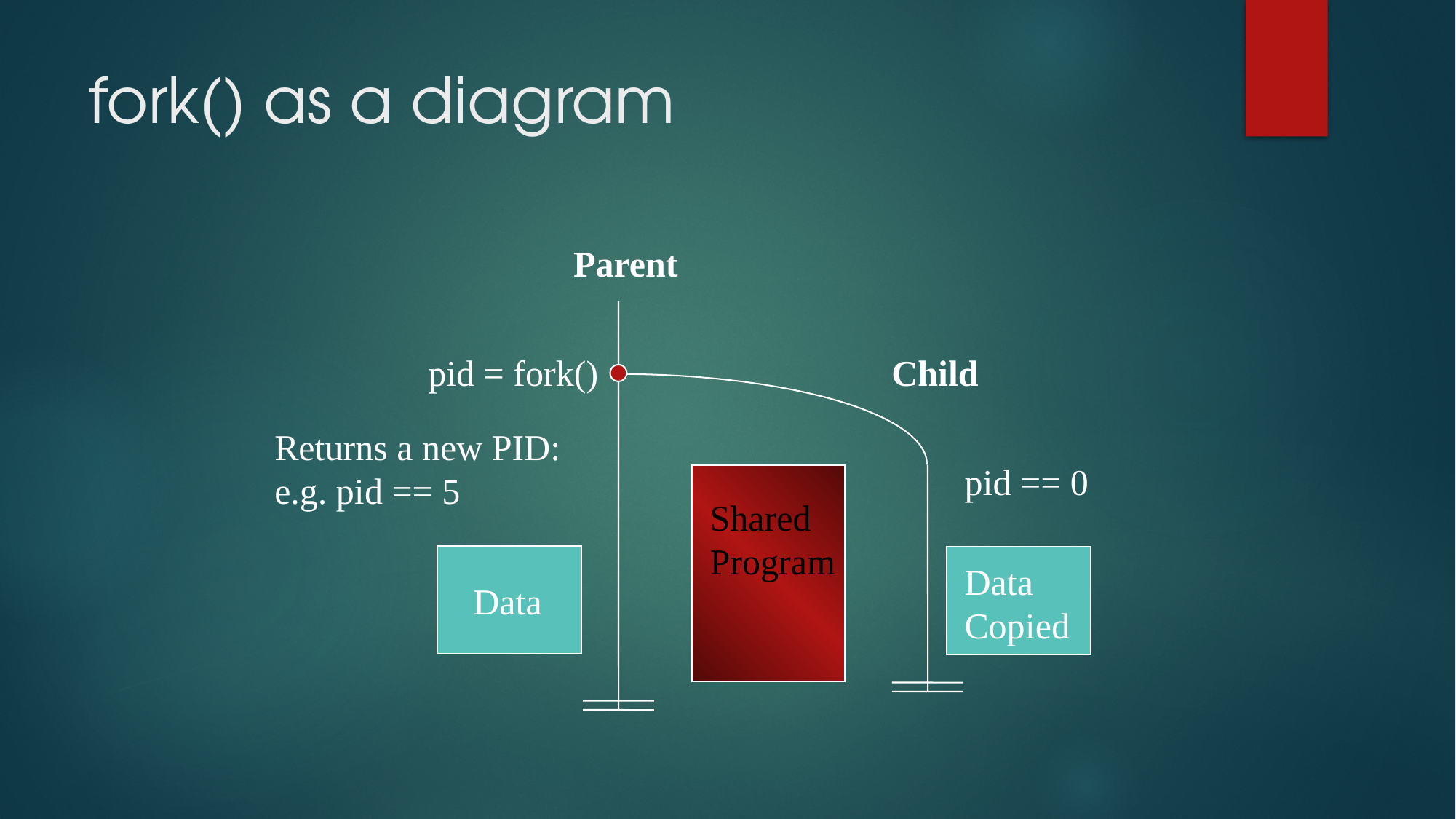

# fork() as a diagram
Parent

pid = fork()
Child

Returns a new PID: e.g. pid == 5
pid == 0

Shared
Program

Data
Copied
Data